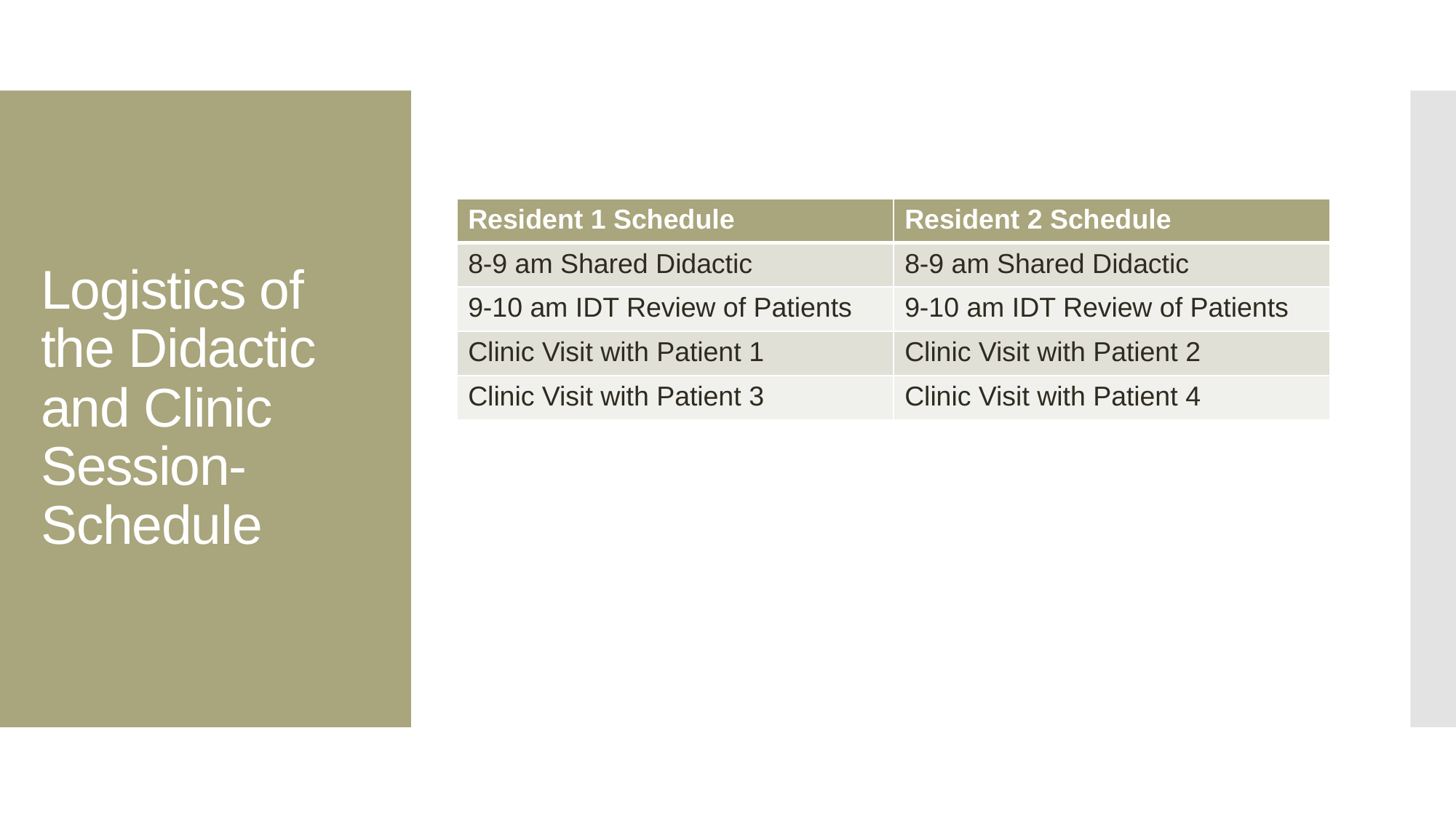

# Logistics of the Didactic and Clinic Session- Schedule
| Resident 1 Schedule | Resident 2 Schedule |
| --- | --- |
| 8-9 am Shared Didactic | 8-9 am Shared Didactic |
| 9-10 am IDT Review of Patients | 9-10 am IDT Review of Patients |
| Clinic Visit with Patient 1 | Clinic Visit with Patient 2 |
| Clinic Visit with Patient 3 | Clinic Visit with Patient 4 |